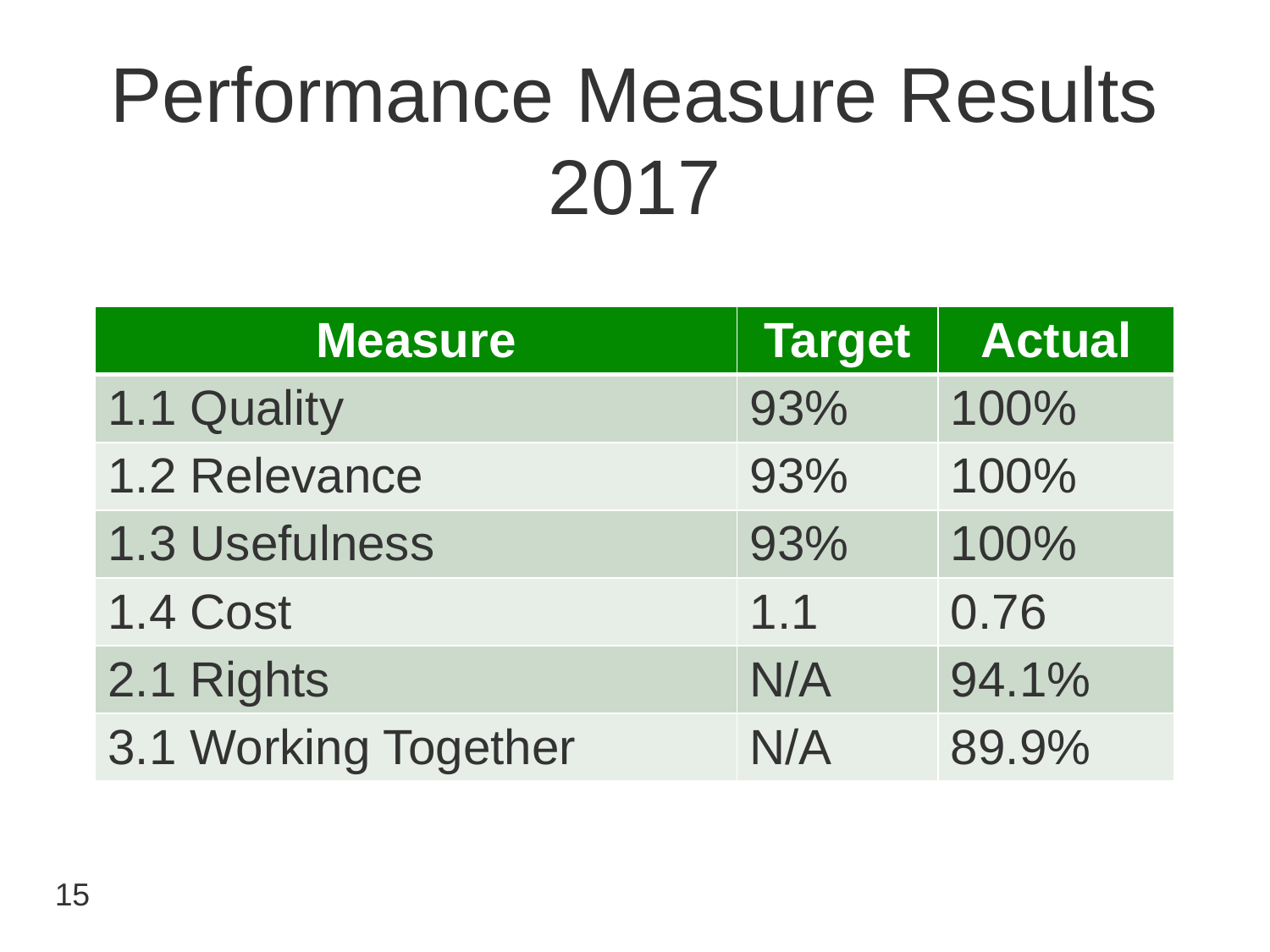

# Performance Measure Results 2017
| Measure | Target | Actual |
| --- | --- | --- |
| 1.1 Quality | 93% | 100% |
| 1.2 Relevance | 93% | 100% |
| 1.3 Usefulness | 93% | 100% |
| 1.4 Cost | 1.1 | 0.76 |
| 2.1 Rights | N/A | 94.1% |
| 3.1 Working Together | N/A | 89.9% |
15